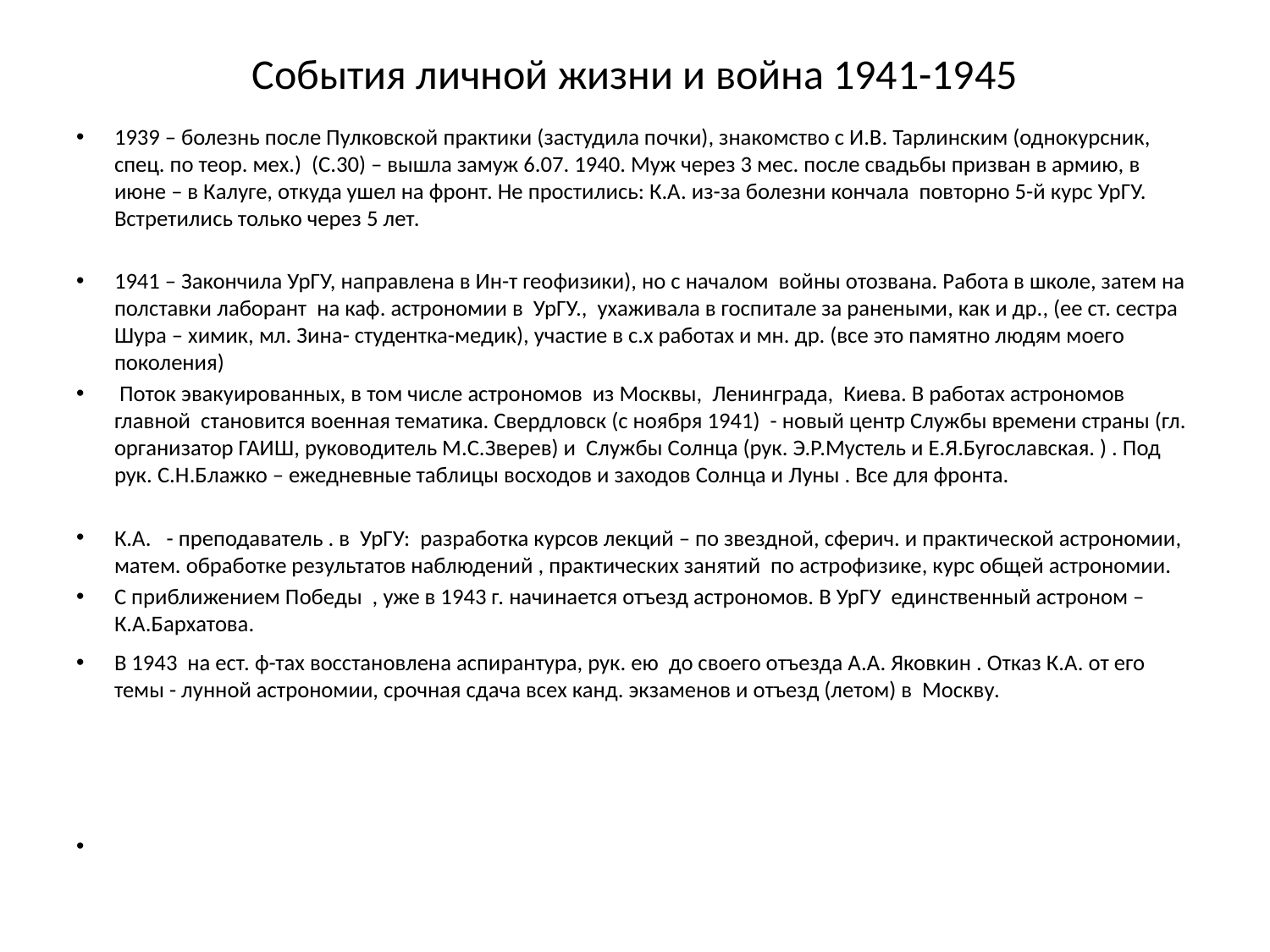

# События личной жизни и война 1941-1945
1939 – болезнь после Пулковской практики (застудила почки), знакомство с И.В. Тарлинским (однокурсник, спец. по теор. мех.)  (С.30) – вышла замуж 6.07. 1940. Муж через 3 мес. после свадьбы призван в армию, в июне – в Калуге, откуда ушел на фронт. Не простились: К.А. из-за болезни кончала  повторно 5-й курс УрГУ. Встретились только через 5 лет.

1941 – Закончила УрГУ, направлена в Ин-т геофизики), но с началом  войны отозвана. Работа в школе, затем на полставки лаборант  на каф. астрономии в  УрГУ.,  ухаживала в госпитале за ранеными, как и др., (ее ст. сестра Шура – химик, мл. Зина- студентка-медик), участие в с.х работах и мн. др. (все это памятно людям моего поколения)
 Поток эвакуированных, в том числе астрономов  из Москвы,  Ленинграда,  Киева. В работах астрономов главной  становится военная тематика. Свердловск (с ноября 1941)  - новый центр Службы времени страны (гл. организатор ГАИШ, руководитель М.С.Зверев) и  Службы Солнца (рук. Э.Р.Мустель и Е.Я.Бугославская. ) . Под рук. С.Н.Блажко – ежедневные таблицы восходов и заходов Солнца и Луны . Все для фронта.

К.А.   - преподаватель . в  УрГУ:  разработка курсов лекций – по звездной, сферич. и практической астрономии, матем. обработке результатов наблюдений , практических занятий  по астрофизике, курс общей астрономии.
С приближением Победы  , уже в 1943 г. начинается отъезд астрономов. В УрГУ  единственный астроном – К.А.Бархатова.

В 1943  на ест. ф-тах восстановлена аспирантура, рук. ею  до своего отъезда А.А. Яковкин . Отказ К.А. от его  темы - лунной астрономии, срочная сдача всех канд. экзаменов и отъезд (летом) в  Москву.